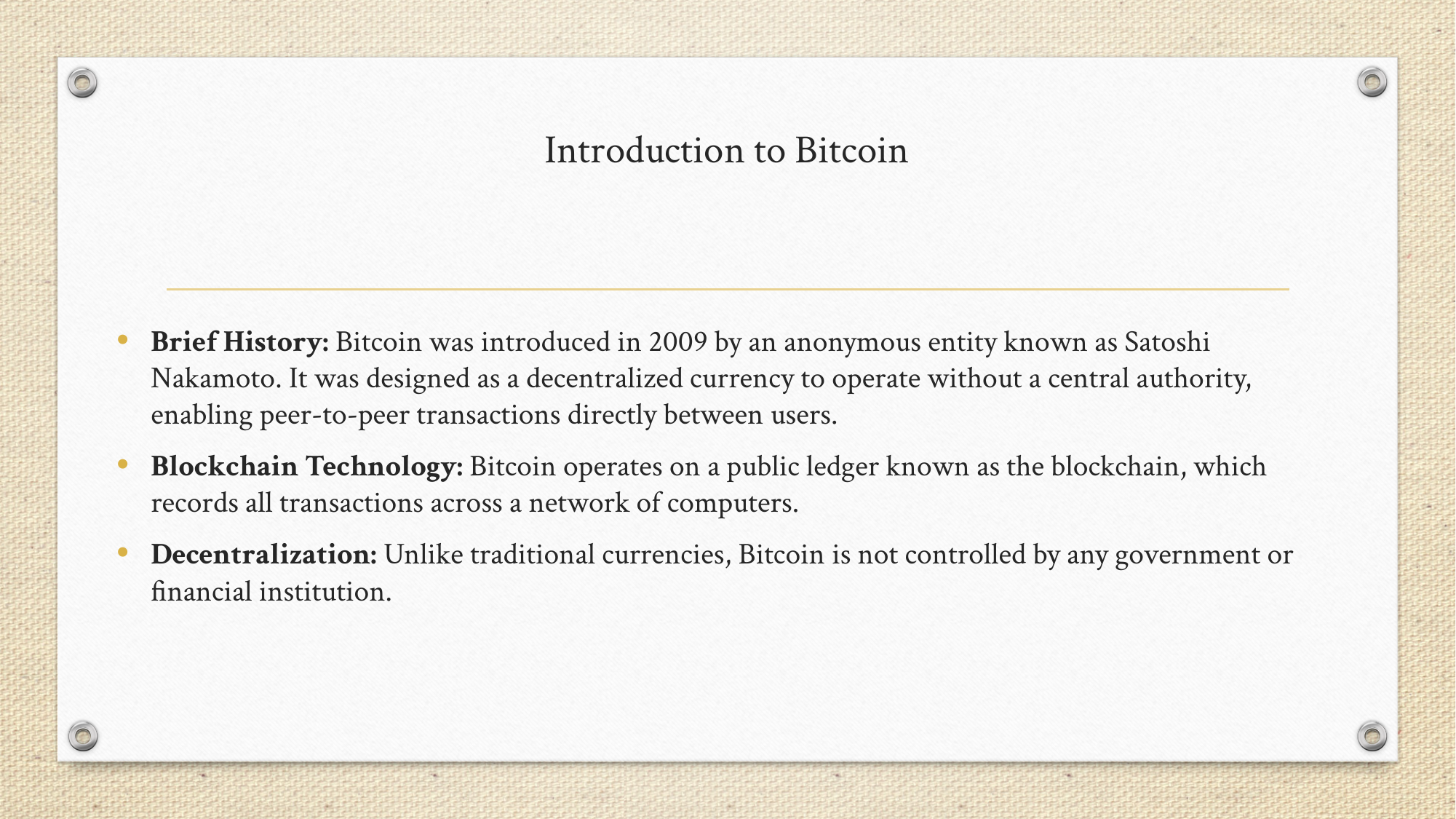

# Introduction to Bitcoin
Brief History: Bitcoin was introduced in 2009 by an anonymous entity known as Satoshi Nakamoto. It was designed as a decentralized currency to operate without a central authority, enabling peer-to-peer transactions directly between users.
Blockchain Technology: Bitcoin operates on a public ledger known as the blockchain, which records all transactions across a network of computers.
Decentralization: Unlike traditional currencies, Bitcoin is not controlled by any government or financial institution.